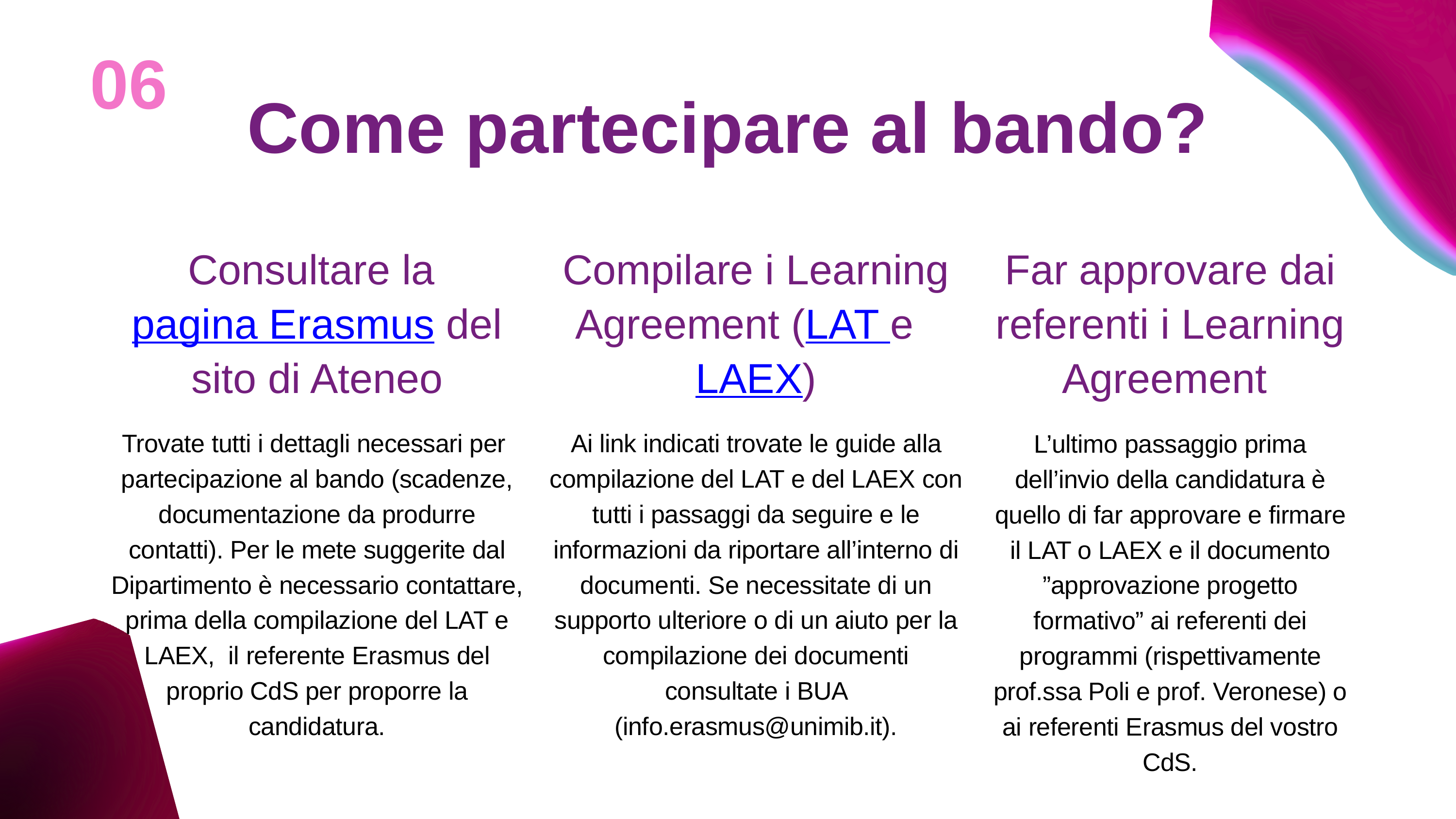

06
Come partecipare al bando?
Consultare la pagina Erasmus del sito di Ateneo
Trovate tutti i dettagli necessari per  partecipazione al bando (scadenze, documentazione da produrre contatti). Per le mete suggerite dal Dipartimento è necessario contattare, prima della compilazione del LAT e LAEX,  il referente Erasmus del proprio CdS per proporre la candidatura.
Compilare i Learning Agreement (LAT e  LAEX)
Ai link indicati trovate le guide alla compilazione del LAT e del LAEX con tutti i passaggi da seguire e le informazioni da riportare all’interno di documenti. Se necessitate di un supporto ulteriore o di un aiuto per la compilazione dei documenti consultate i BUA (info.erasmus@unimib.it).
Far approvare dai referenti i Learning Agreement
L’ultimo passaggio prima dell’invio della candidatura è quello di far approvare e firmare il LAT o LAEX e il documento ”approvazione progetto formativo” ai referenti dei programmi (rispettivamente prof.ssa Poli e prof. Veronese) o ai referenti Erasmus del vostro CdS.